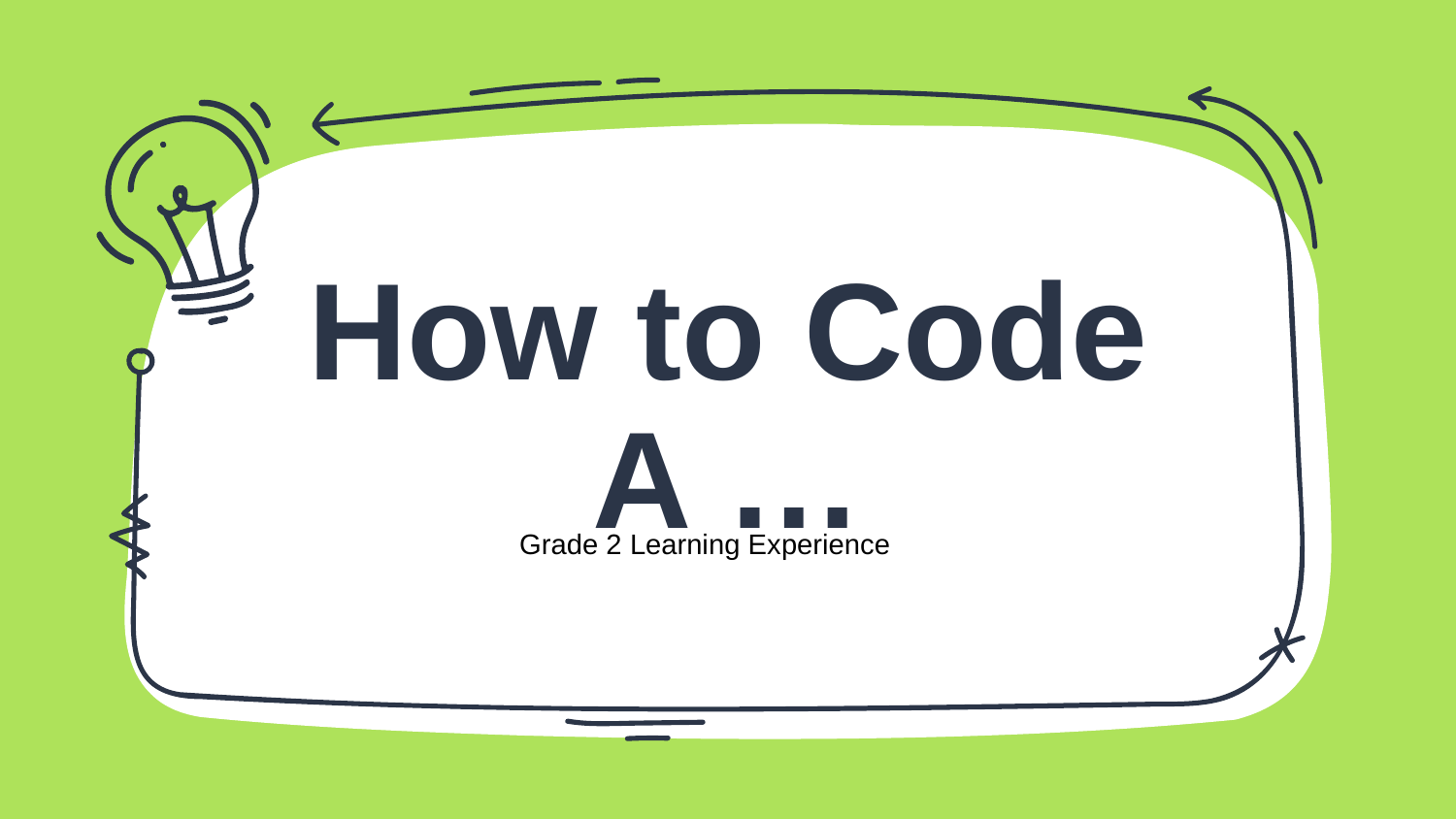

# How to Code A …
Grade 2 Learning Experience